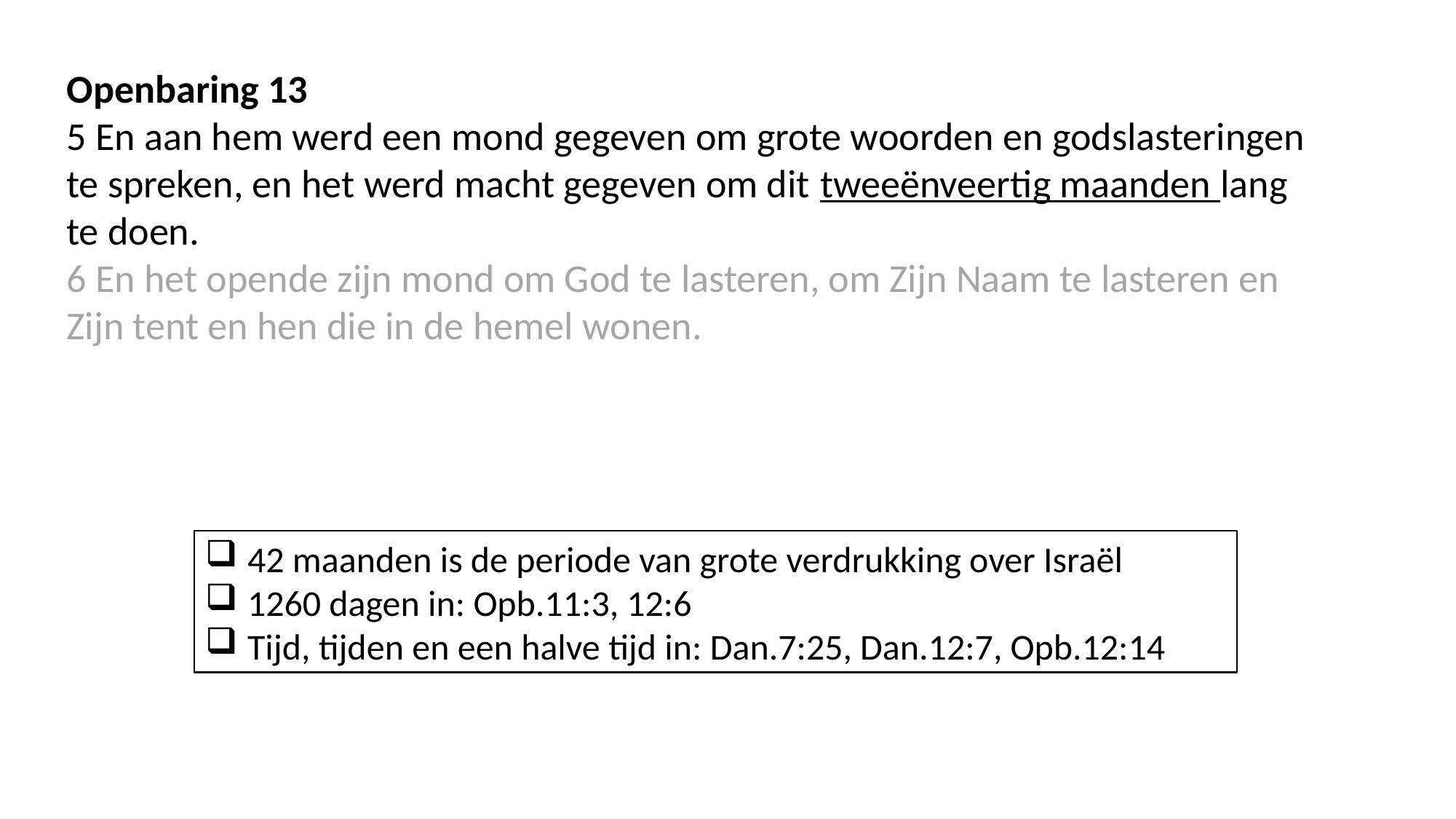

Openbaring 13
5 En aan hem werd een mond gegeven om grote woorden en godslasteringen te spreken, en het werd macht gegeven om dit tweeënveertig maanden lang te doen.
6 En het opende zijn mond om God te lasteren, om Zijn Naam te lasteren en Zijn tent en hen die in de hemel wonen.
 42 maanden is de periode van grote verdrukking over Israël
 1260 dagen in: Opb.11:3, 12:6
 Tijd, tijden en een halve tijd in: Dan.7:25, Dan.12:7, Opb.12:14